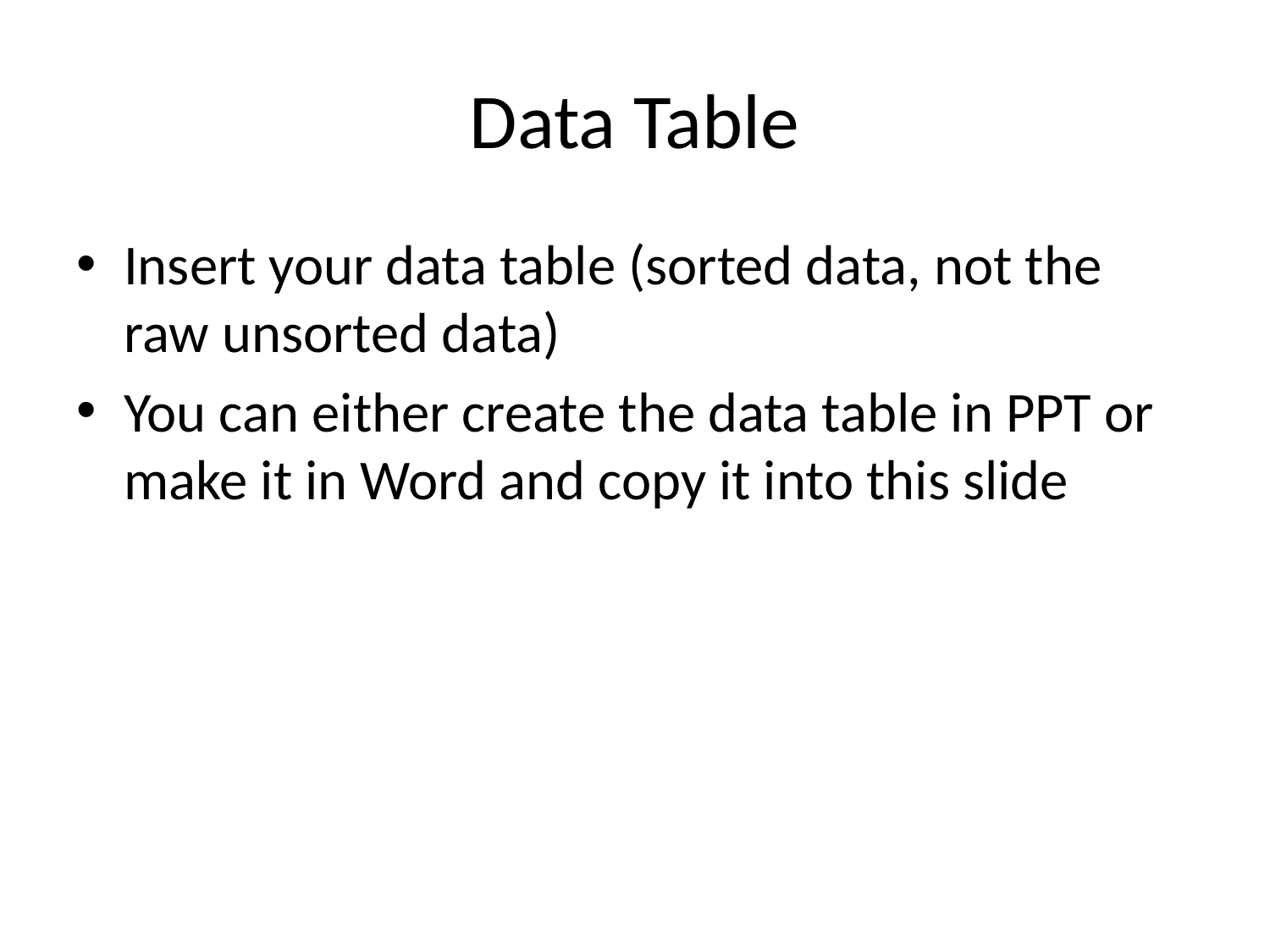

# Data Table
Insert your data table (sorted data, not the raw unsorted data)
You can either create the data table in PPT or make it in Word and copy it into this slide